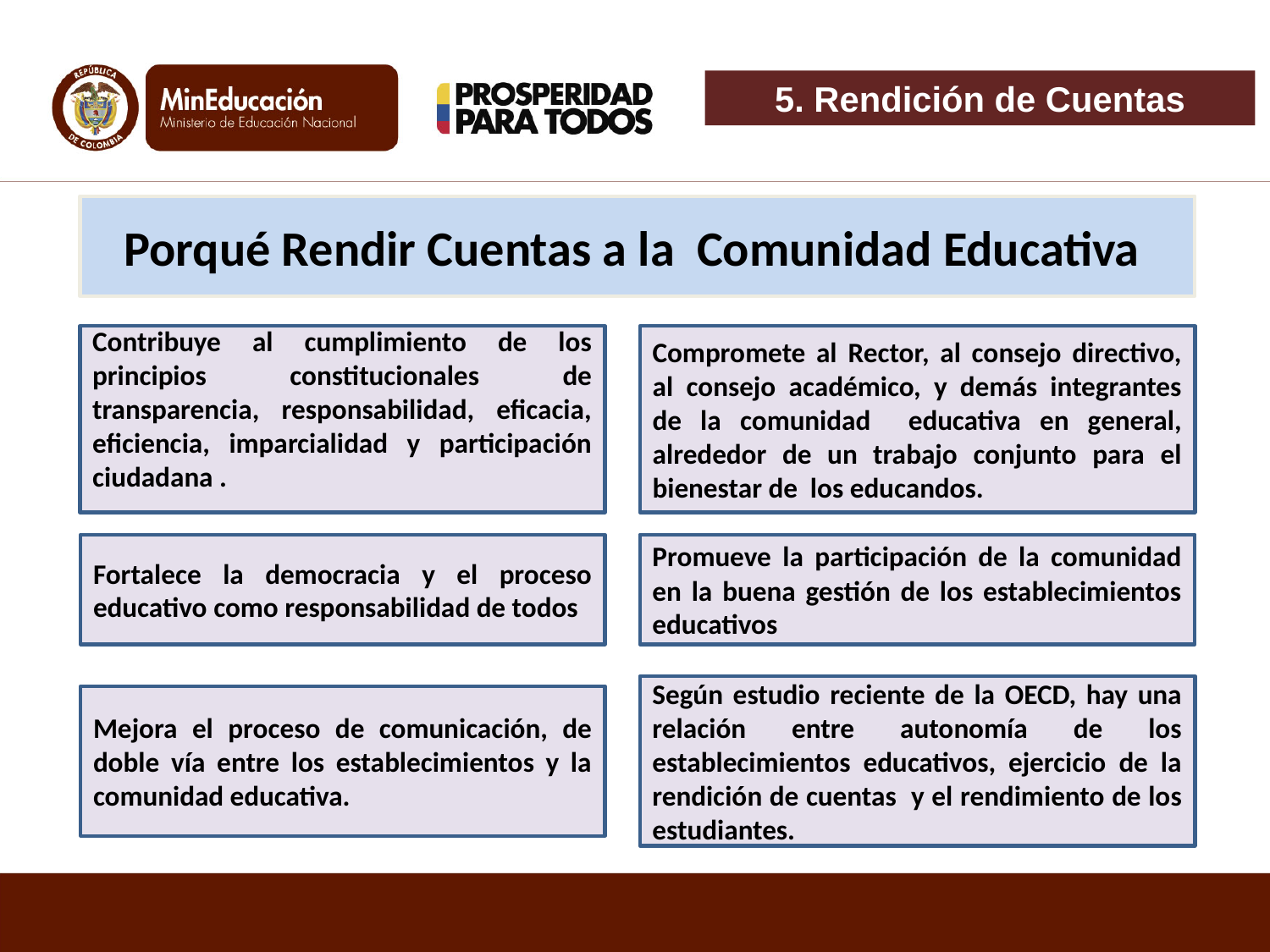

5. Rendición de Cuentas
Porqué Rendir Cuentas a la  Comunidad Educativa
Contribuye al cumplimiento de los principios constitucionales de transparencia, responsabilidad, eficacia, eficiencia, imparcialidad y participación ciudadana .

Compromete al Rector, al consejo directivo, al consejo académico, y demás integrantes de la comunidad  educativa en general, alrededor de un trabajo conjunto para el bienestar de  los educandos.
Promueve la participación de la comunidad en la buena gestión de los establecimientos educativos
Fortalece la democracia y el proceso educativo como responsabilidad de todos
Según estudio reciente de la OECD, hay una relación entre autonomía de los establecimientos educativos, ejercicio de la rendición de cuentas  y el rendimiento de los estudiantes.
Mejora el proceso de comunicación, de doble vía entre los establecimientos y la comunidad educativa.